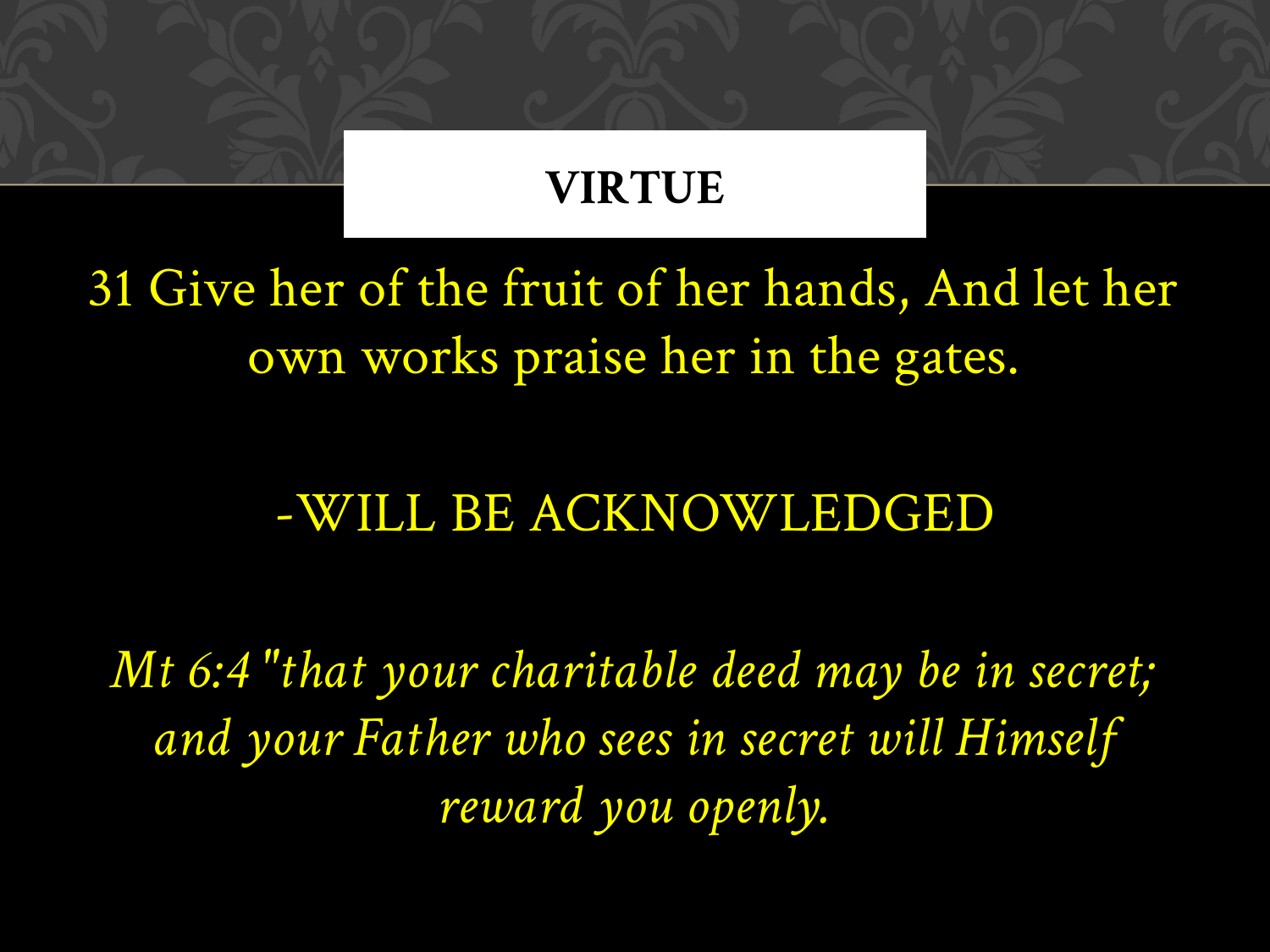

# VIRTUE
31 Give her of the fruit of her hands, And let her own works praise her in the gates.

-WILL BE ACKNOWLEDGED

Mt 6:4 "that your charitable deed may be in secret; and your Father who sees in secret will Himself reward you openly.